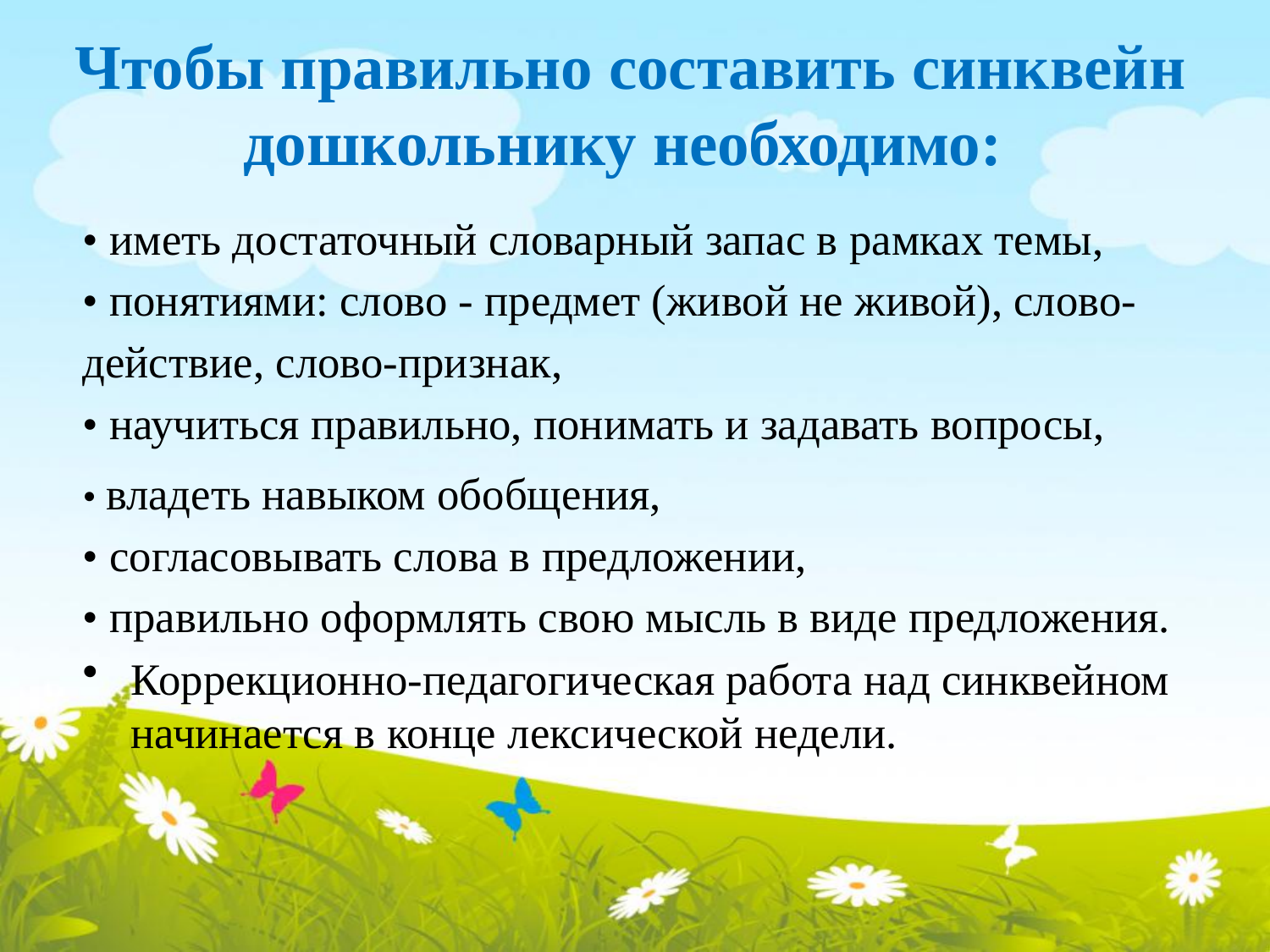

# Чтобы правильно составить синквейн дошкольнику необходимо:
• иметь достаточный словарный запас в рамках темы, 
• понятиями: слово - предмет (живой не живой), слово-действие, слово-признак, 
• научиться правильно, понимать и задавать вопросы,
• владеть навыком обобщения, 
• согласовывать слова в предложении, 
• правильно оформлять свою мысль в виде предложения.
Коррекционно-педагогическая работа над синквейном начинается в конце лексической недели.